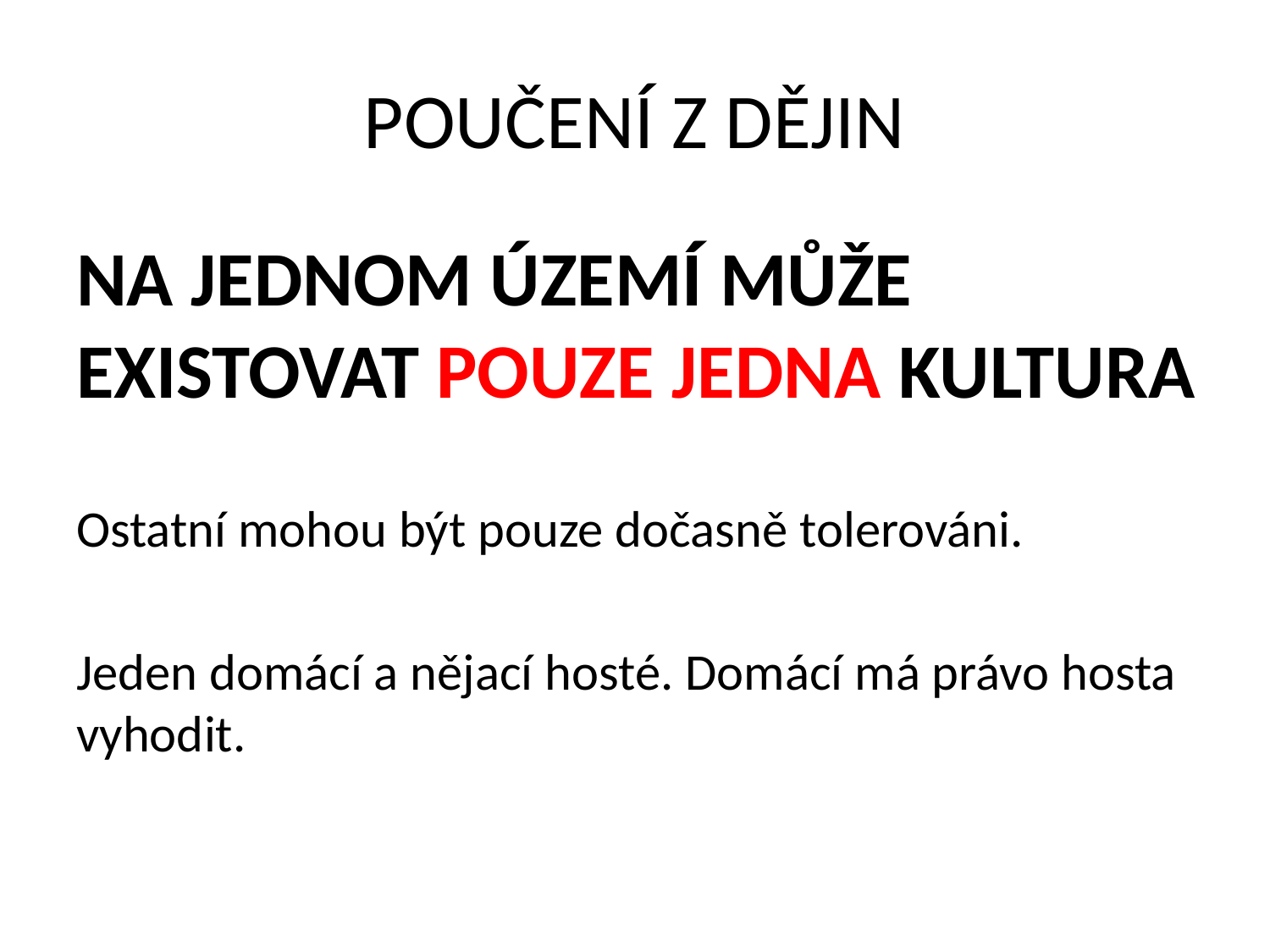

# POUČENÍ Z DĚJIN
NA JEDNOM ÚZEMÍ MŮŽE EXISTOVAT POUZE JEDNA KULTURA

Ostatní mohou být pouze dočasně tolerováni.

Jeden domácí a nějací hosté. Domácí má právo hosta vyhodit.